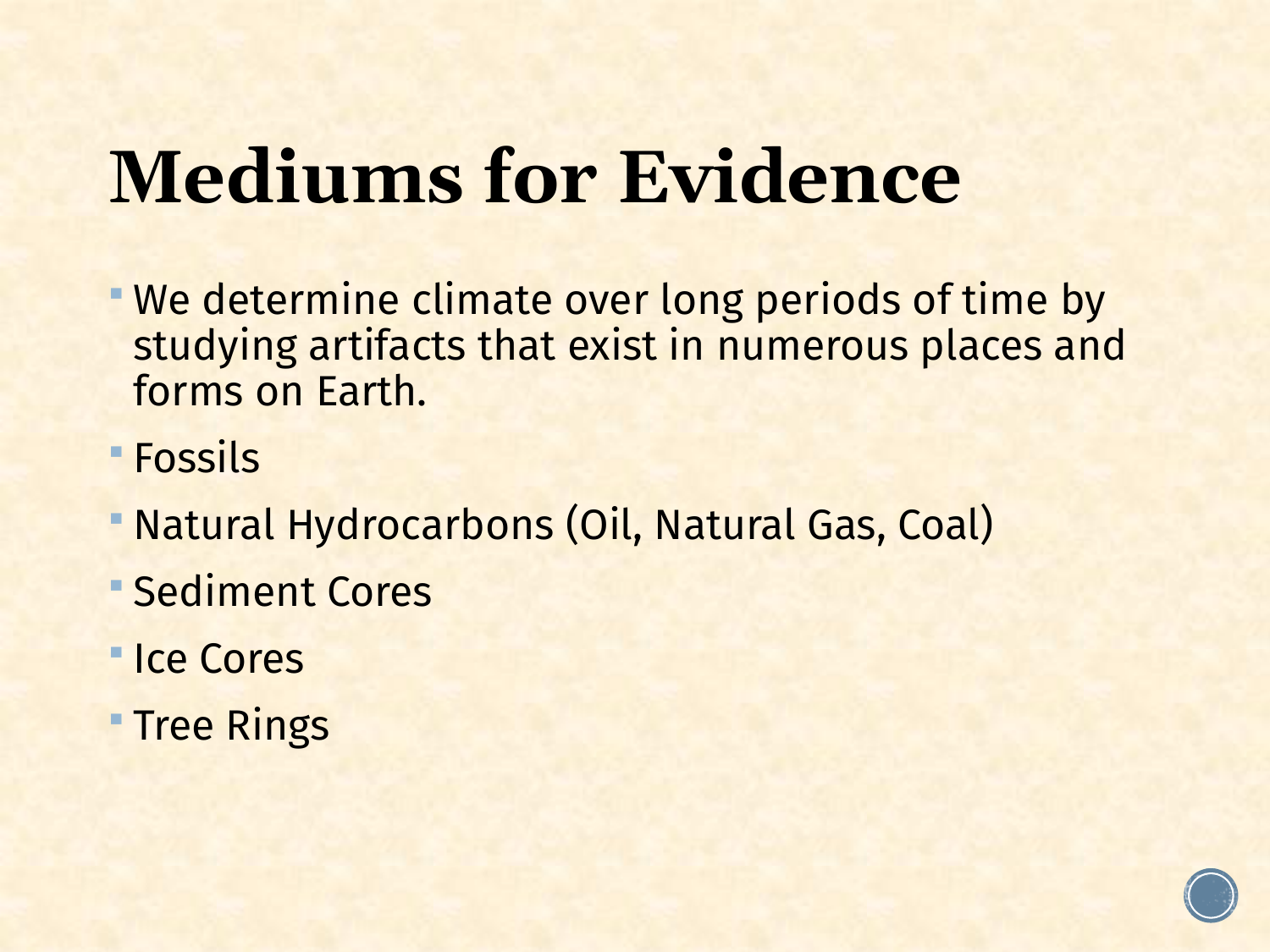

# Mediums for Evidence
We determine climate over long periods of time by studying artifacts that exist in numerous places and forms on Earth.
Fossils
Natural Hydrocarbons (Oil, Natural Gas, Coal)
Sediment Cores
Ice Cores
Tree Rings